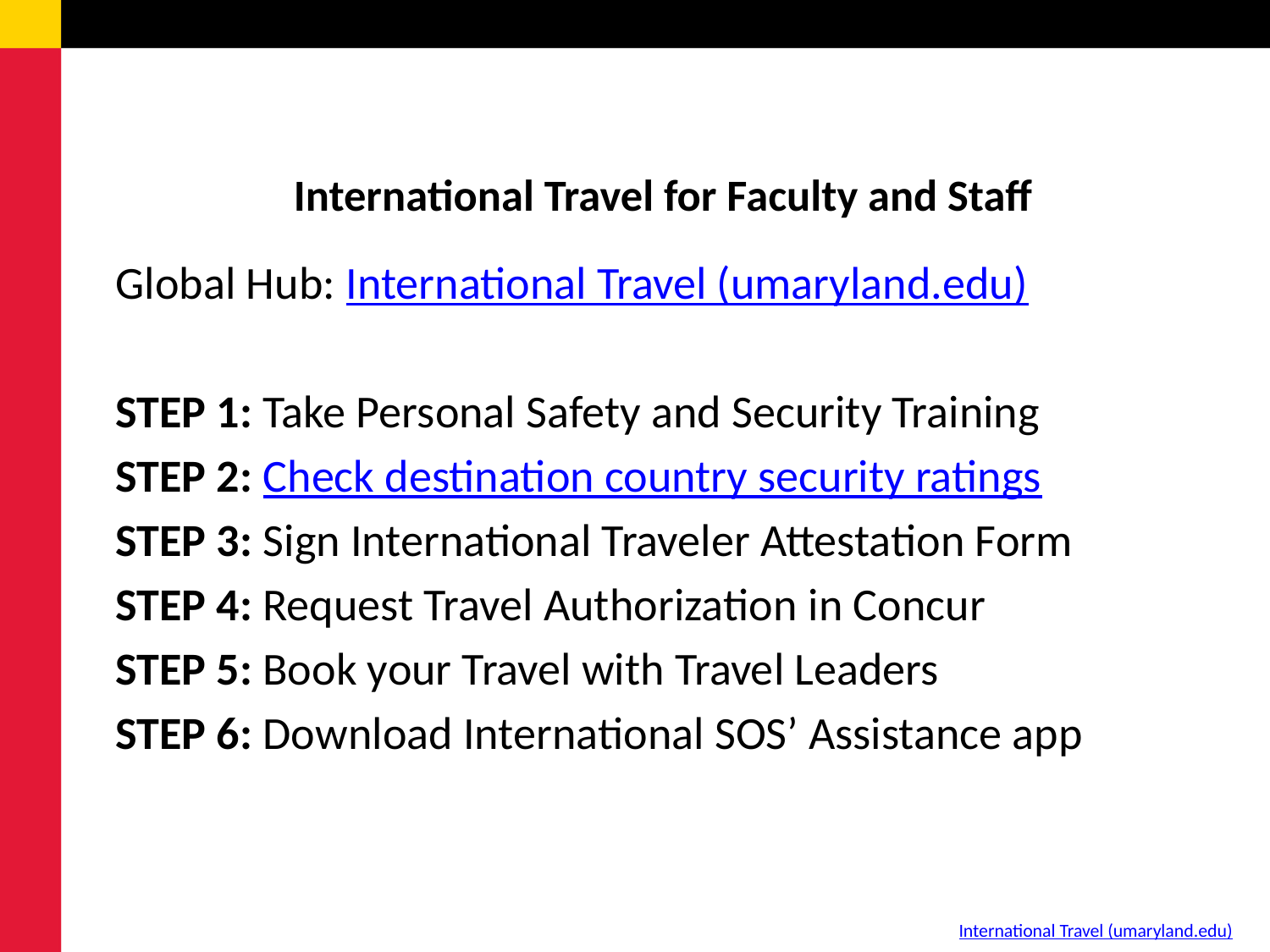

# International Travel for Faculty and Staff

Global Hub: International Travel (umaryland.edu)

STEP 1: Take Personal Safety and Security Training
STEP 2: Check destination country security ratings
STEP 3: Sign International Traveler Attestation Form
STEP 4: Request Travel Authorization in Concur
STEP 5: Book your Travel with Travel Leaders
STEP 6: Download International SOS’ Assistance app

 International Travel (umaryland.edu)